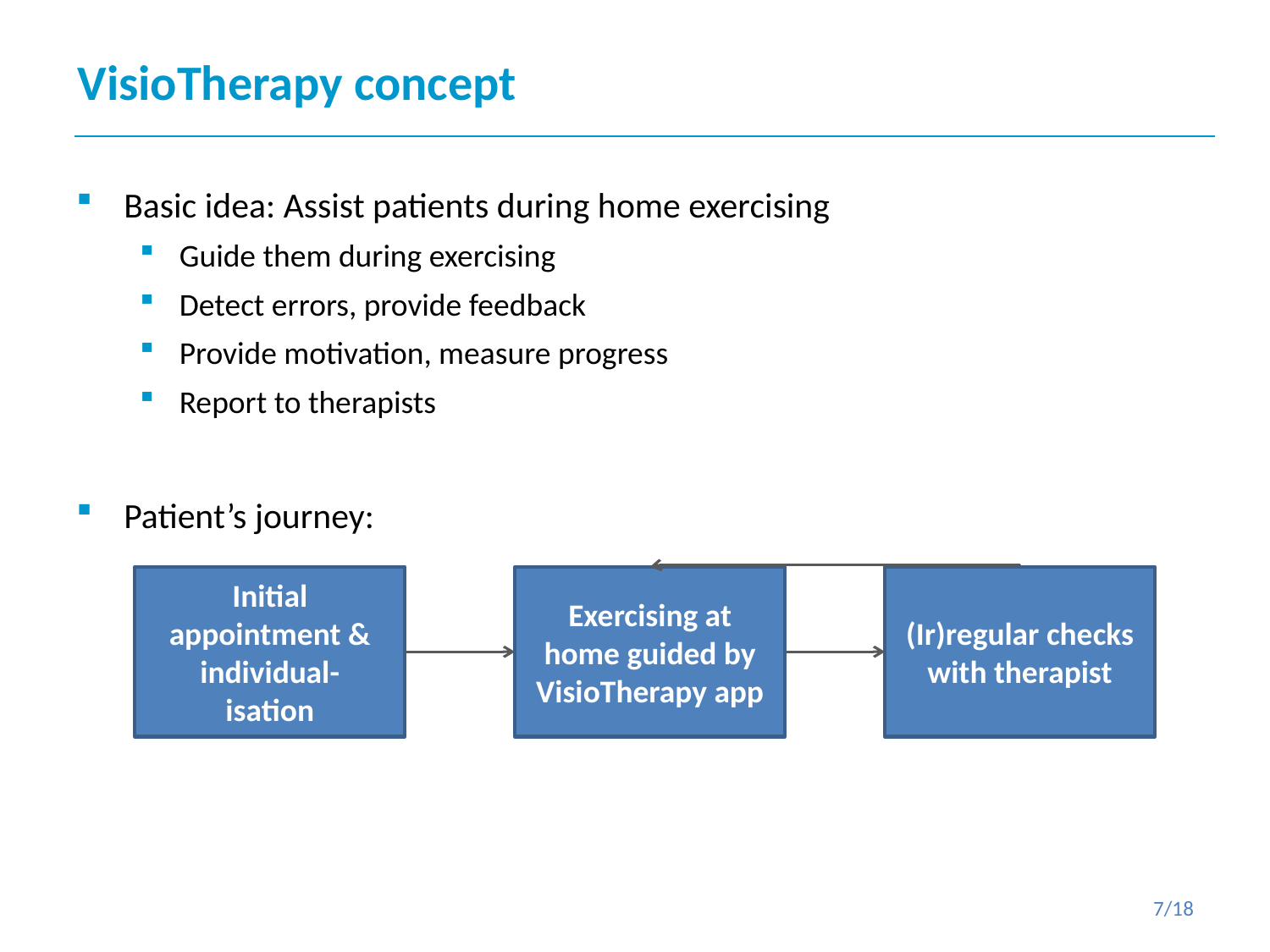

# VisioTherapy concept
Basic idea: Assist patients during home exercising
Guide them during exercising
Detect errors, provide feedback
Provide motivation, measure progress
Report to therapists

Patient’s journey:

Initial appointment & individual-
isation
Exercising at home guided by VisioTherapy app
(Ir)regular checks with therapist
7/18